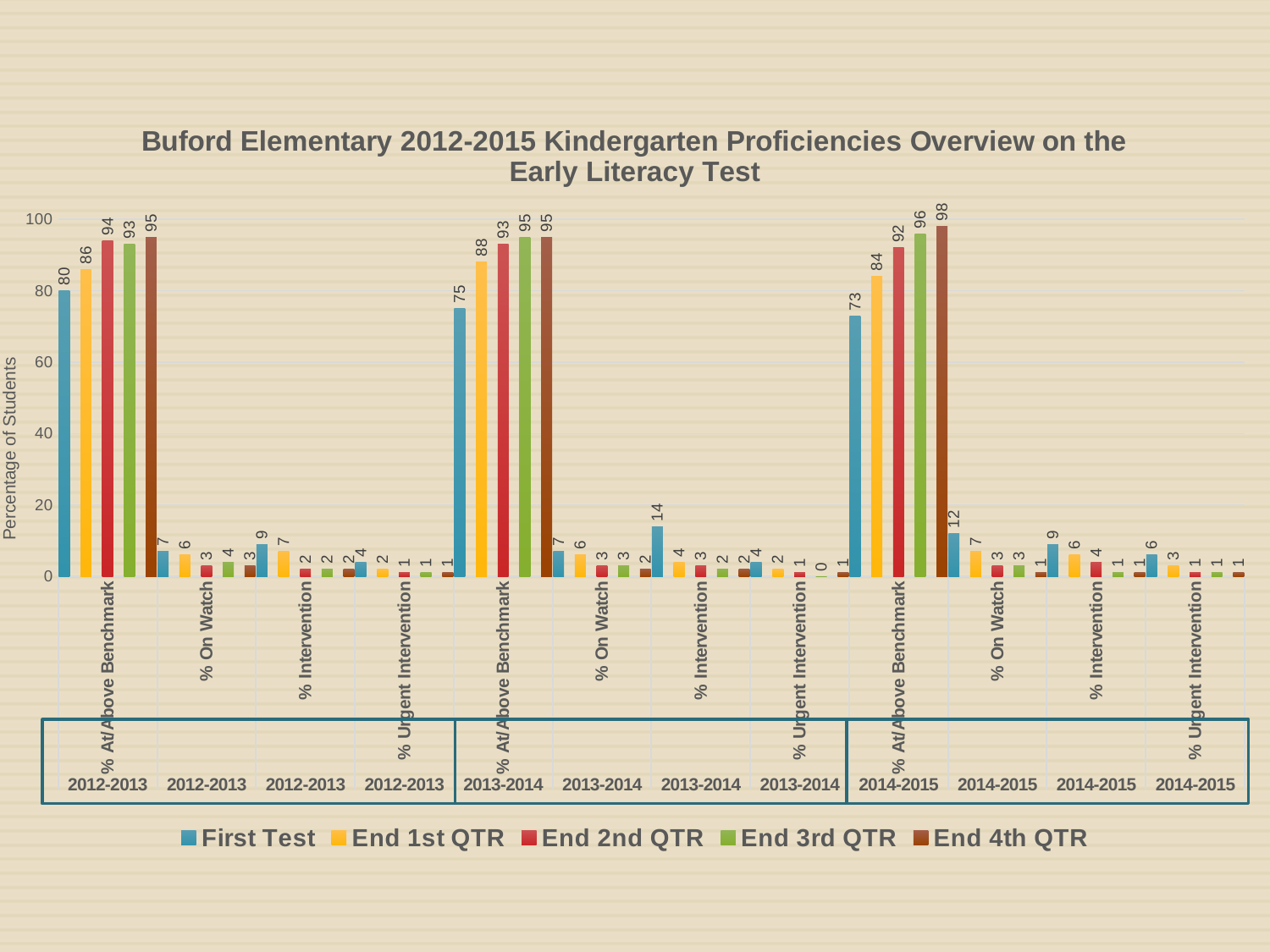

### Chart: Buford Elementary 2012-2015 Kindergarten Proficiencies Overview on the Early Literacy Test

| Category | First Test | End 1st QTR | End 2nd QTR | End 3rd QTR | End 4th QTR |
|---|---|---|---|---|---|
| % At/Above Benchmark | 80.0 | 86.0 | 94.0 | 93.0 | 95.0 |
| % On Watch | 7.0 | 6.0 | 3.0 | 4.0 | 3.0 |
| % Intervention | 9.0 | 7.0 | 2.0 | 2.0 | 2.0 |
| % Urgent Intervention | 4.0 | 2.0 | 1.0 | 1.0 | 1.0 |
| % At/Above Benchmark | 75.0 | 88.0 | 93.0 | 95.0 | 95.0 |
| % On Watch | 7.0 | 6.0 | 3.0 | 3.0 | 2.0 |
| % Intervention | 14.0 | 4.0 | 3.0 | 2.0 | 2.0 |
| % Urgent Intervention | 4.0 | 2.0 | 1.0 | 0.0 | 1.0 |
| % At/Above Benchmark | 73.0 | 84.0 | 92.0 | 96.0 | 98.0 |
| % On Watch | 12.0 | 7.0 | 3.0 | 3.0 | 1.0 |
| % Intervention | 9.0 | 6.0 | 4.0 | 1.0 | 1.0 |
| % Urgent Intervention | 6.0 | 3.0 | 1.0 | 1.0 | 1.0 |
Percentage of Students